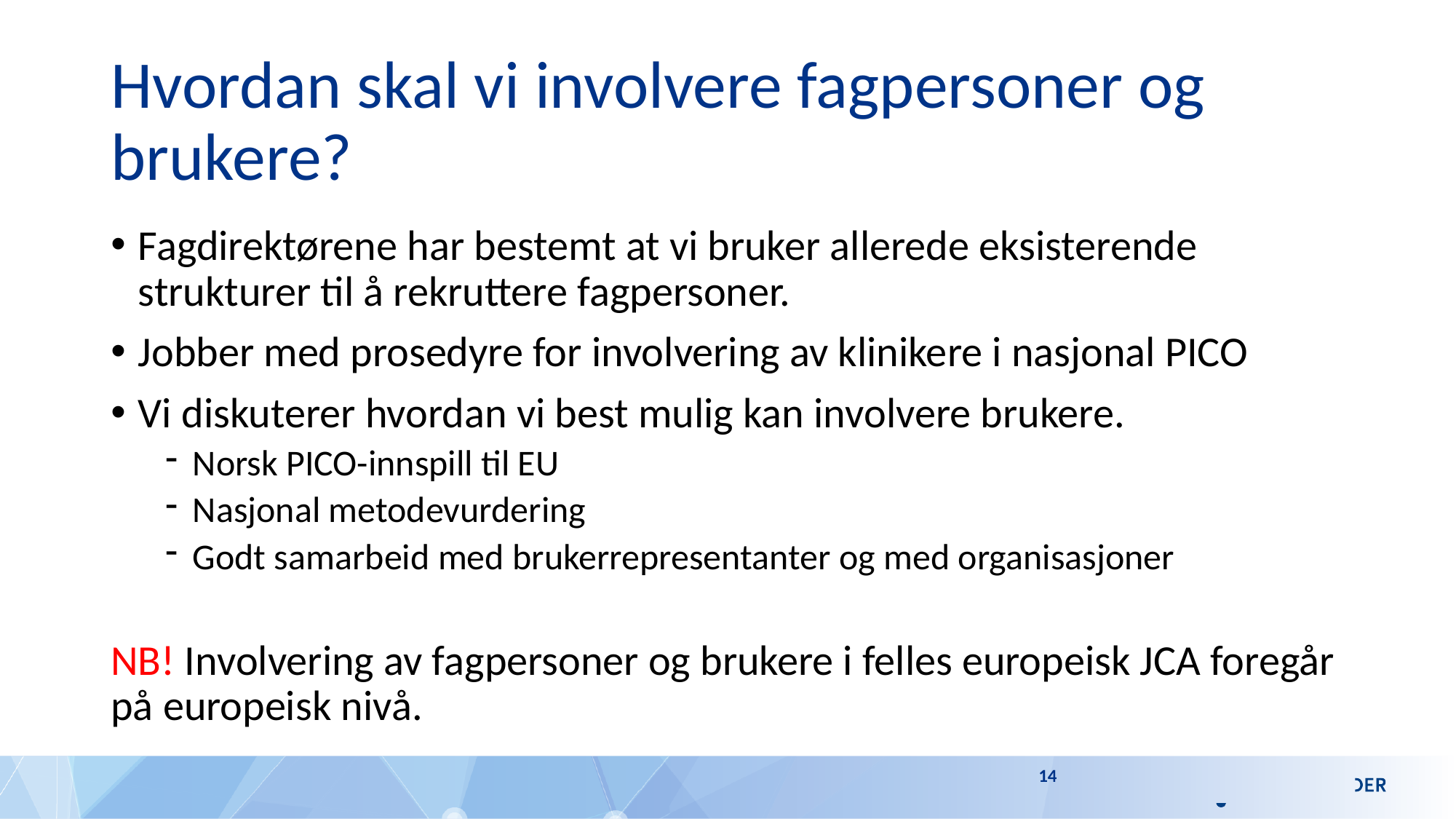

# Hvordan skal vi involvere fagpersoner og brukere?
Fagdirektørene har bestemt at vi bruker allerede eksisterende strukturer til å rekruttere fagpersoner.
Jobber med prosedyre for involvering av klinikere i nasjonal PICO
Vi diskuterer hvordan vi best mulig kan involvere brukere.
Norsk PICO-innspill til EU
Nasjonal metodevurdering
Godt samarbeid med brukerrepresentanter og med organisasjoner
NB! Involvering av fagpersoner og brukere i felles europeisk JCA foregår på europeisk nivå.

14